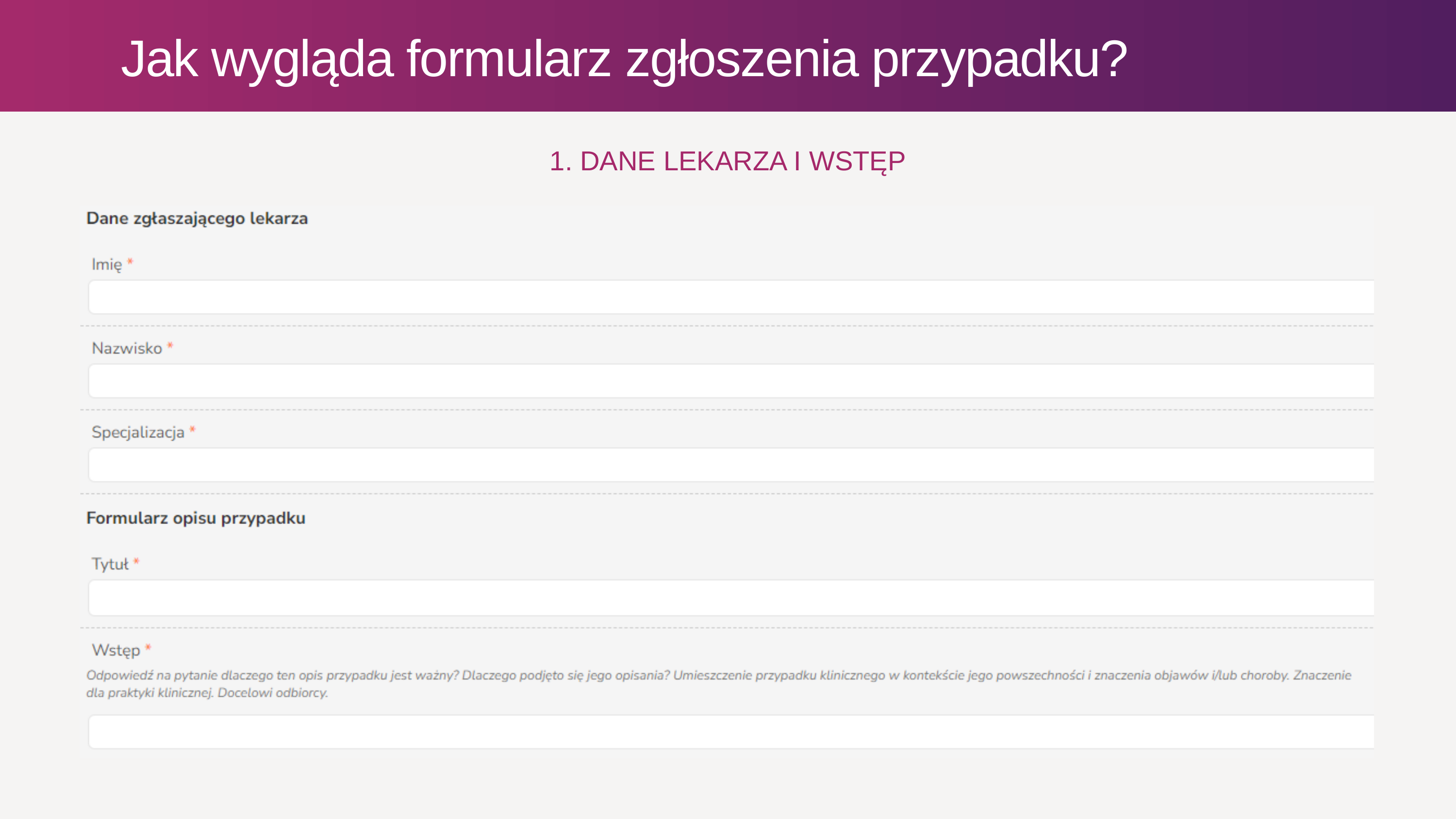

Jak wygląda formularz zgłoszenia przypadku?
1. DANE LEKARZA I WSTĘP